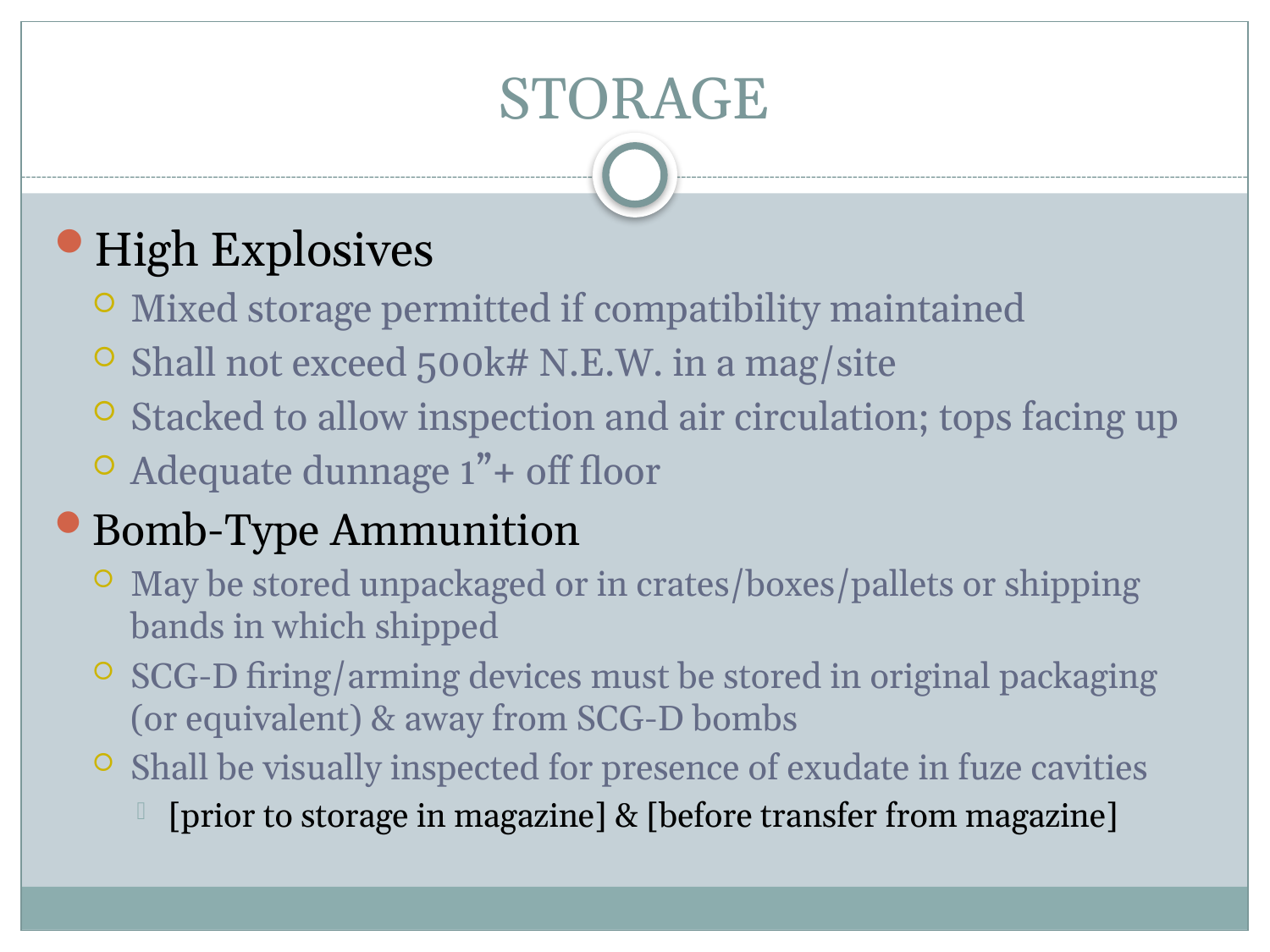

# STORAGE
High Explosives
Mixed storage permitted if compatibility maintained
Shall not exceed 500k# N.E.W. in a mag/site
Stacked to allow inspection and air circulation; tops facing up
Adequate dunnage 1”+ off floor
Bomb-Type Ammunition
May be stored unpackaged or in crates/boxes/pallets or shipping bands in which shipped
SCG-D firing/arming devices must be stored in original packaging (or equivalent) & away from SCG-D bombs
Shall be visually inspected for presence of exudate in fuze cavities
[prior to storage in magazine] & [before transfer from magazine]